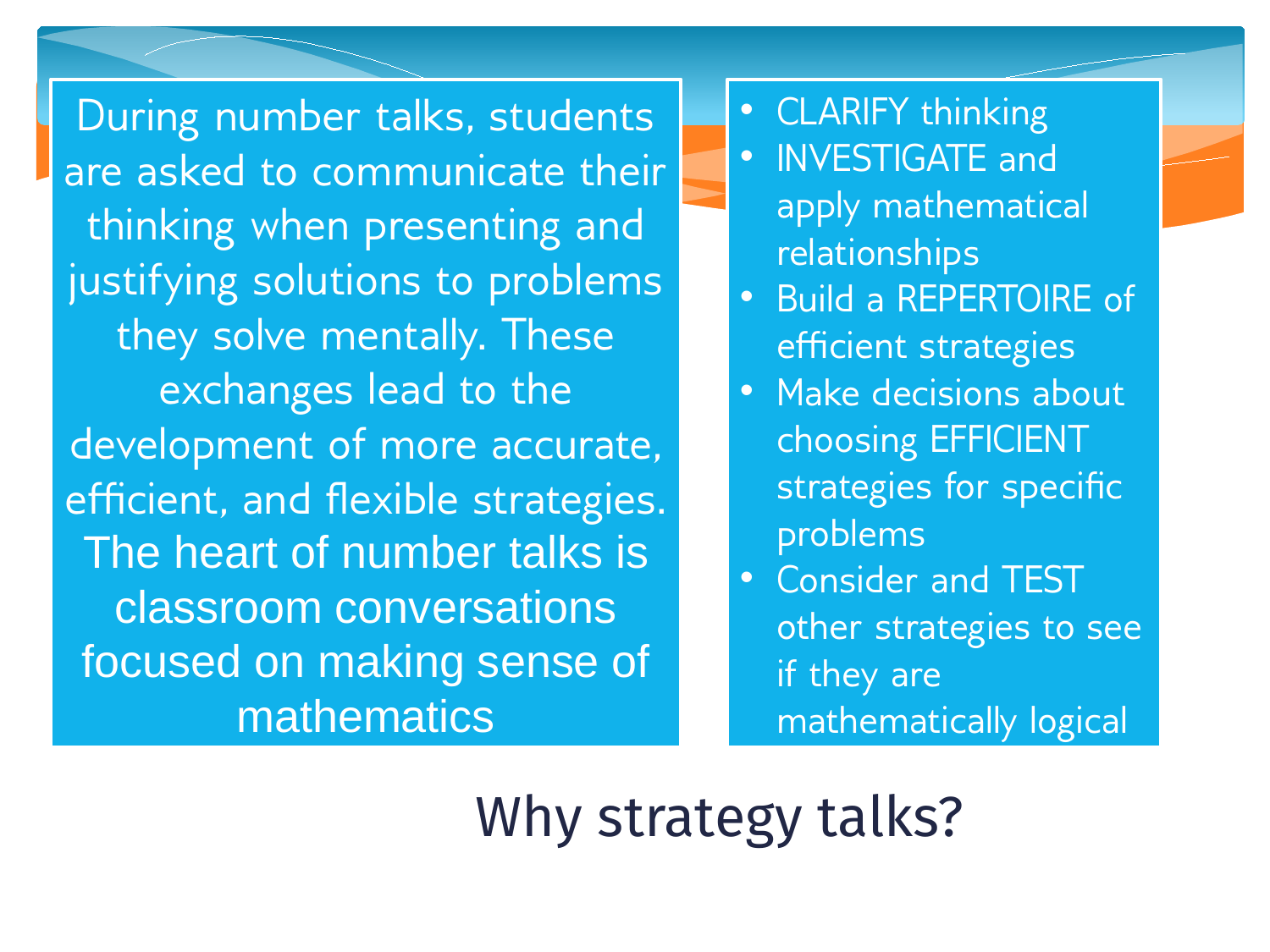

CLARIFY thinking
INVESTIGATE and apply mathematical relationships
Build a REPERTOIRE of efficient strategies
Make decisions about choosing EFFICIENT strategies for specific problems
Consider and TEST other strategies to see if they are mathematically logical
During number talks, students are asked to communicate their thinking when presenting and justifying solutions to problems they solve mentally. These exchanges lead to the development of more accurate, efficient, and flexible strategies.
The heart of number talks is classroom conversations focused on making sense of mathematics
# Why strategy talks?